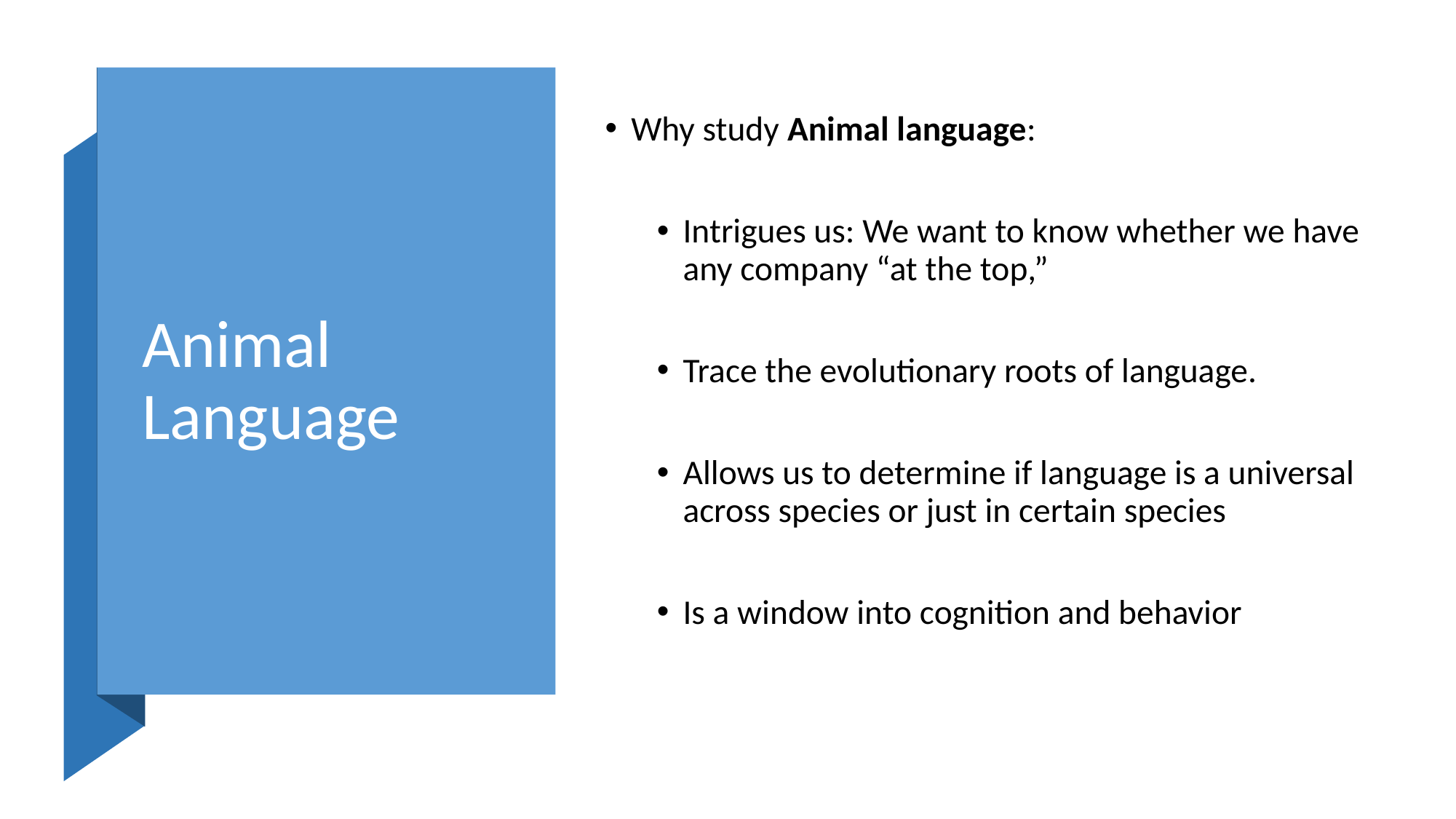

Animal Language
Why study Animal language:

Intrigues us: We want to know whether we have any company “at the top,”

Trace the evolutionary roots of language.

Allows us to determine if language is a universal across species or just in certain species

Is a window into cognition and behavior